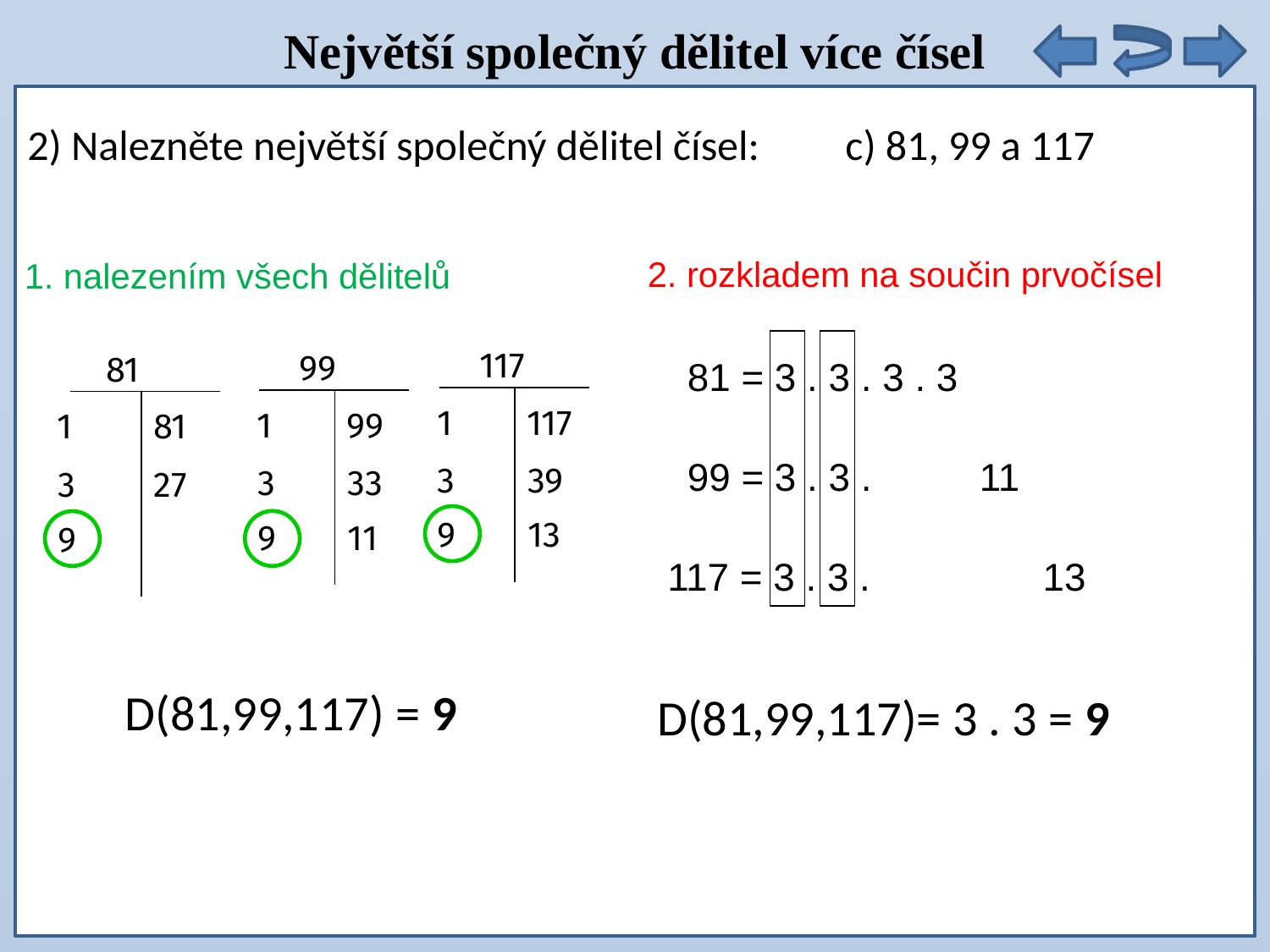

Největší společný dělitel více čísel

2) Nalezněte největší společný dělitel čísel:         c) 81, 99 a 117
2. rozkladem na součin prvočísel
1. nalezením všech dělitelů

117
99
81
81 = 3 . 3 . 3 . 3
1
117
1
99
1
81
99 = 3 . 3 .          11
3
39
3
33
3
27
9
13

9
11
9

117 = 3 . 3 .                13
D(81,99,117) = 9
D(81,99,117)= 3 . 3 = 9